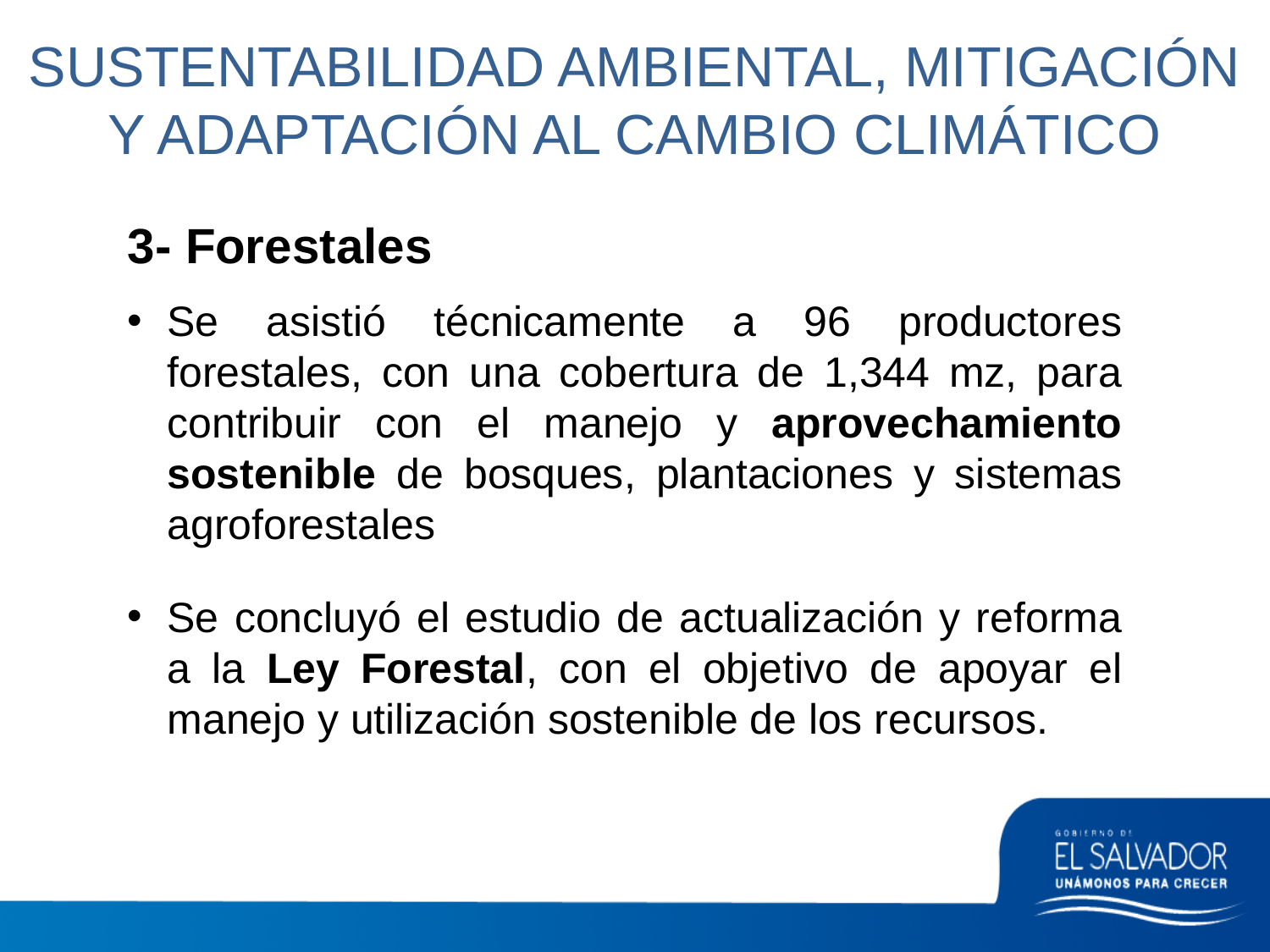

# SUSTENTABILIDAD AMBIENTAL, MITIGACIÓN Y ADAPTACIÓN AL CAMBIO CLIMÁTICO
3- Forestales
Se asistió técnicamente a 96 productores forestales, con una cobertura de 1,344 mz, para contribuir con el manejo y aprovechamiento sostenible de bosques, plantaciones y sistemas agroforestales
Se concluyó el estudio de actualización y reforma a la Ley Forestal, con el objetivo de apoyar el manejo y utilización sostenible de los recursos.